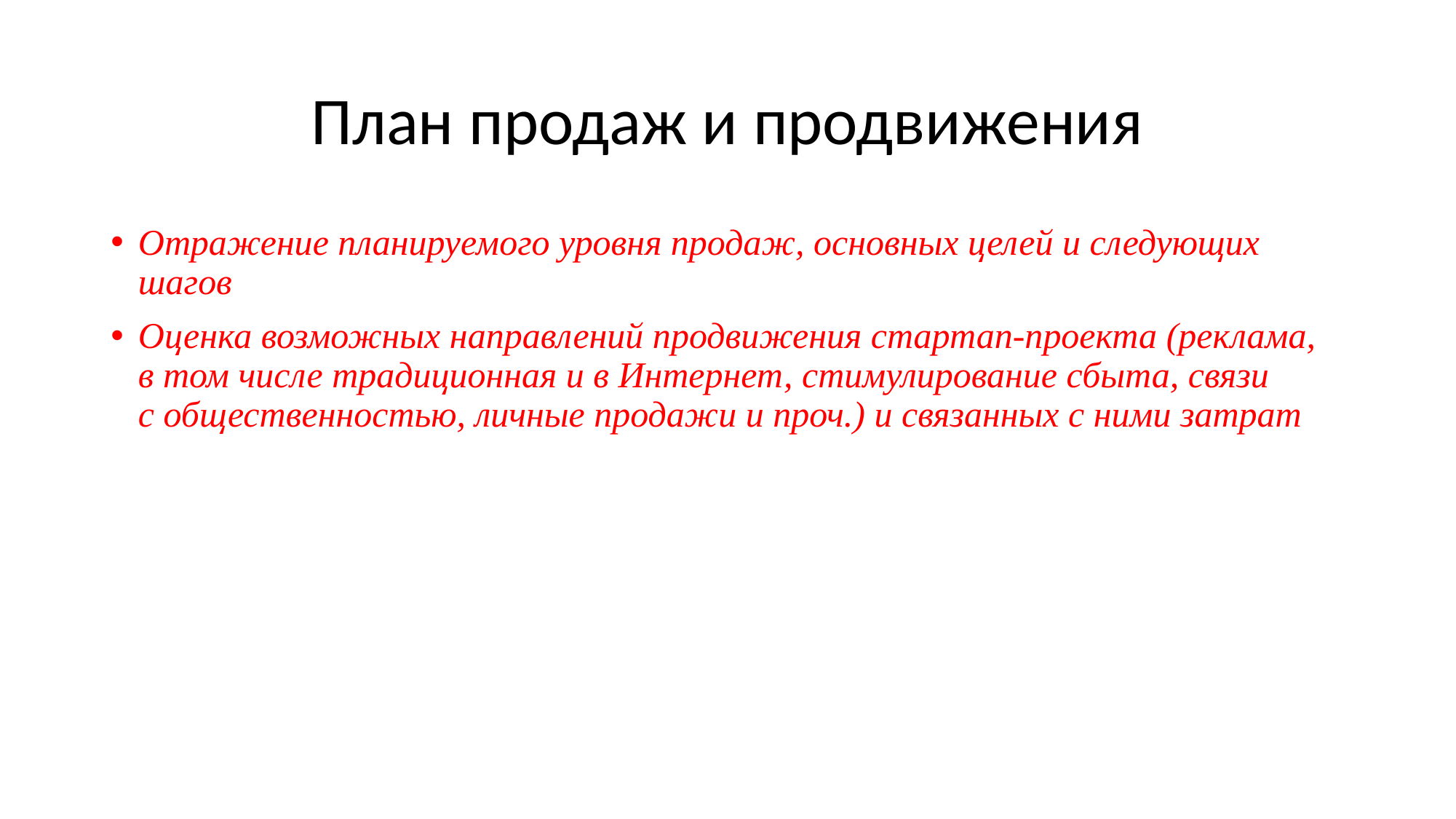

# План продаж и продвижения
Отражение планируемого уровня продаж, основных целей и следующих шагов
Оценка возможных направлений продвижения стартап-проекта (реклама,
в том числе традиционная и в Интернет, стимулирование сбыта, связи
с общественностью, личные продажи и проч.) и связанных с ними затрат